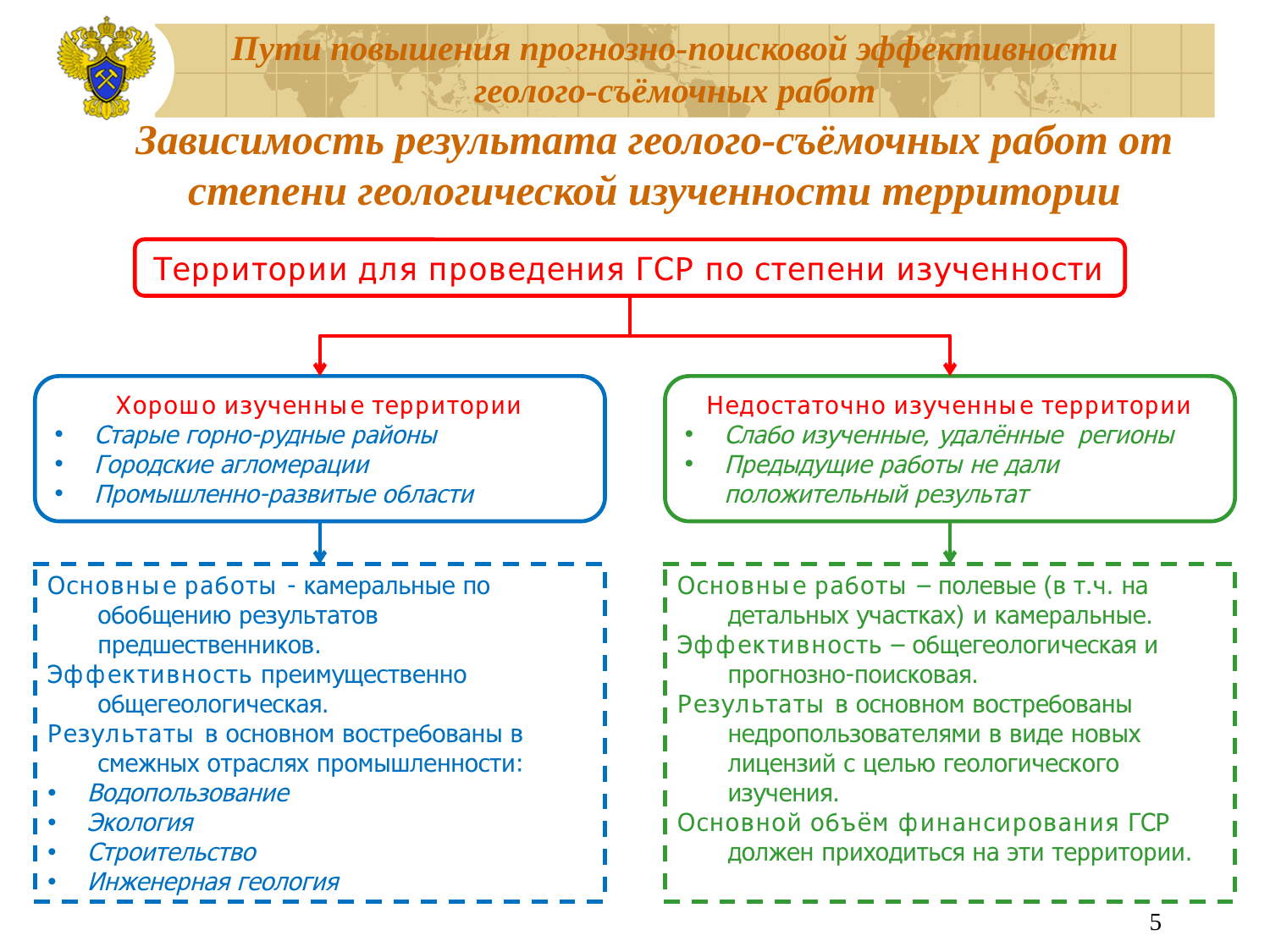

# Зависимость результата геолого-съёмочных работ от степени геологической изученности территории
Территории для проведения ГСР по степени изученности
Хорошо изученные территории
Старые горно-рудные районы
Городские агломерации
Промышленно-развитые области
Недостаточно изученные территории
Слабо изученные, удалённые  регионы
Предыдущие работы не дали положительный результат
Основные работы - камеральные по обобщению результатов предшественников.
Эффективность преимущественно общегеологическая.
Результаты в основном востребованы в смежных отраслях промышленности:
Водопользование
Экология
Строительство
Инженерная геология
Основные работы – полевые (в т.ч. на детальных участках) и камеральные.
Эффективность – общегеологическая и прогнозно-поисковая.
Результаты в основном востребованы недропользователями в виде новых лицензий с целью геологического изучения.
Основной объём финансирования ГСР должен приходиться на эти территории.

5